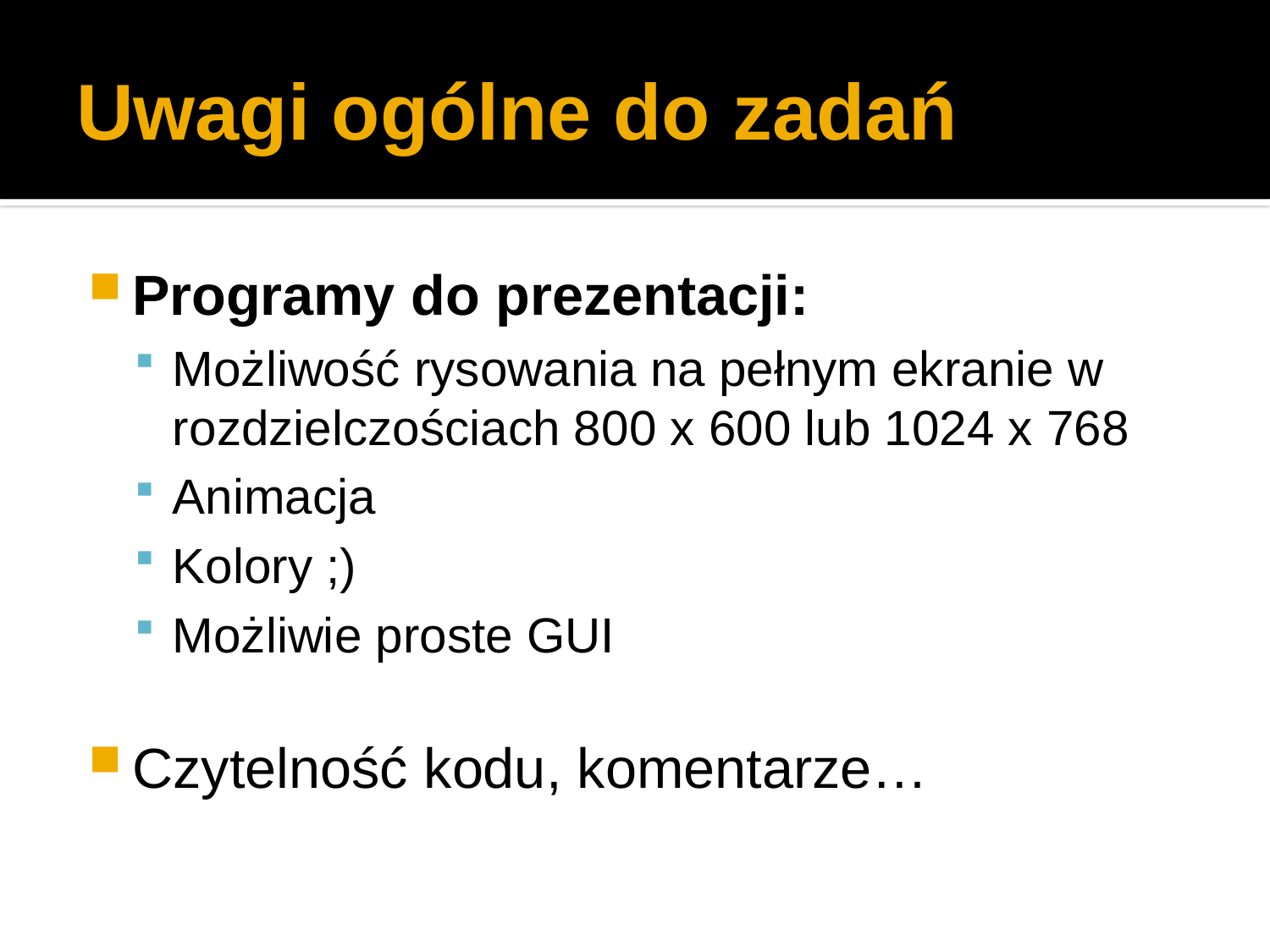

# Uwagi ogólne do zadań
Programy do prezentacji:
Możliwość rysowania na pełnym ekranie w rozdzielczościach 800 x 600 lub 1024 x 768
Animacja
Kolory ;)
Możliwie proste GUI

Czytelność kodu, komentarze…